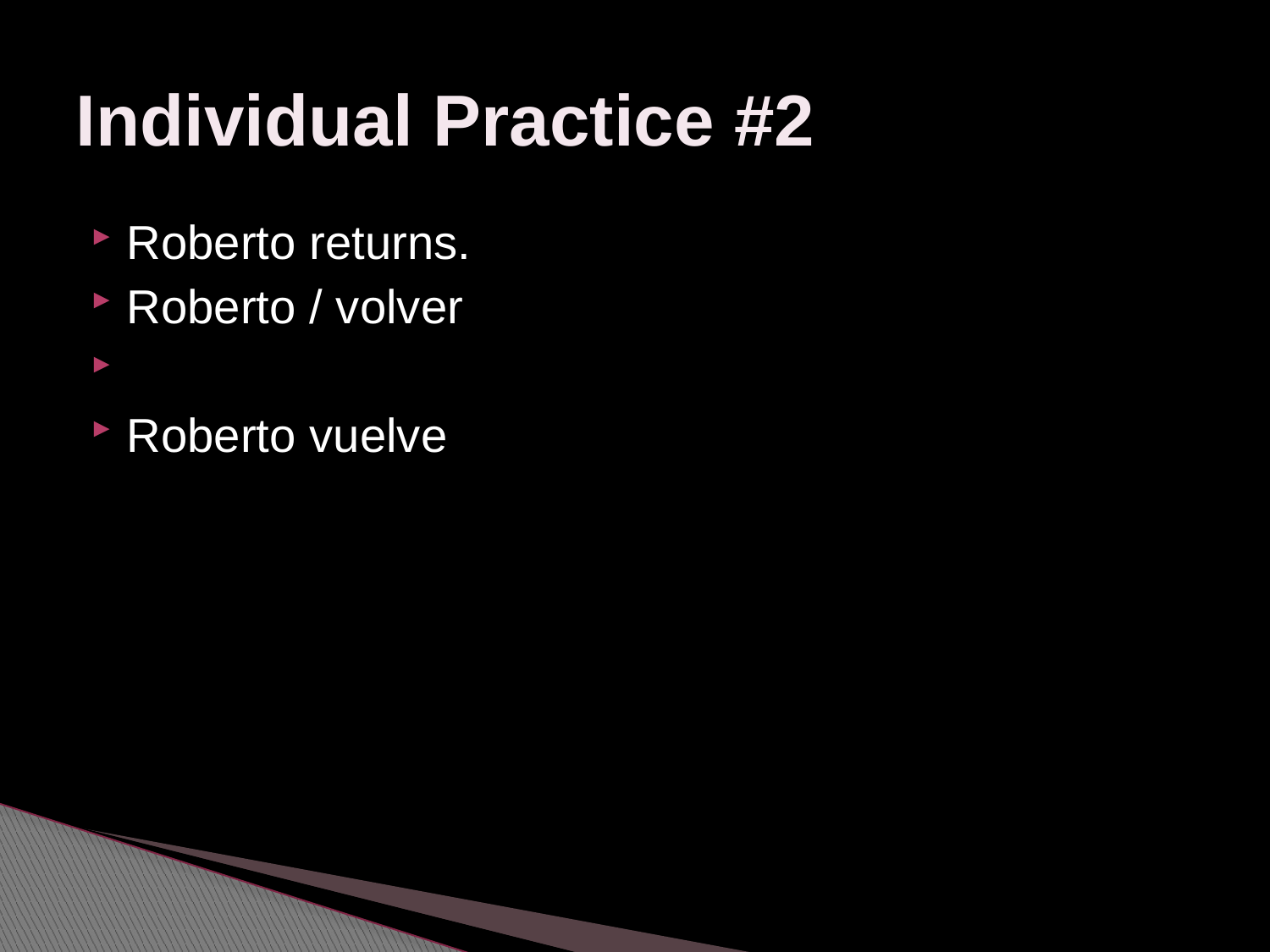

# Individual Practice #2
Roberto returns.
Roberto / volver

Roberto vuelve